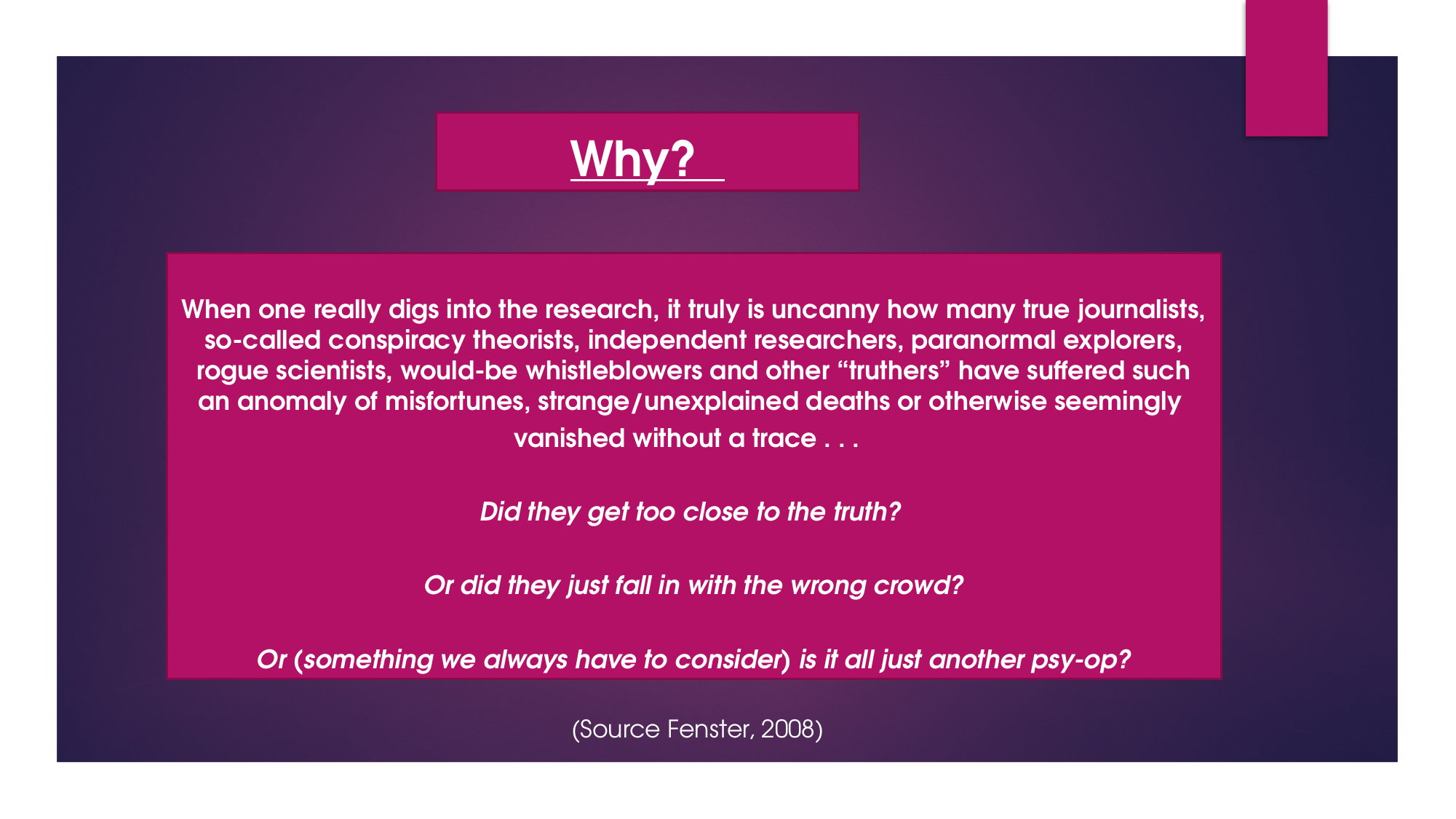

Why?
When one really digs into the research, it truly is uncanny how many true journalists, so-called conspiracy theorists, independent researchers, paranormal explorers, rogue scientists, would-be whistleblowers and other “truthers” have suffered such an anomaly of misfortunes, strange/unexplained deaths or otherwise seemingly
vanished without a trace . . .

Did they get too close to the truth?

Or did they just fall in with the wrong crowd?

Or (something we always have to consider) is it all just another psy-op?
(Source Fenster, 2008)